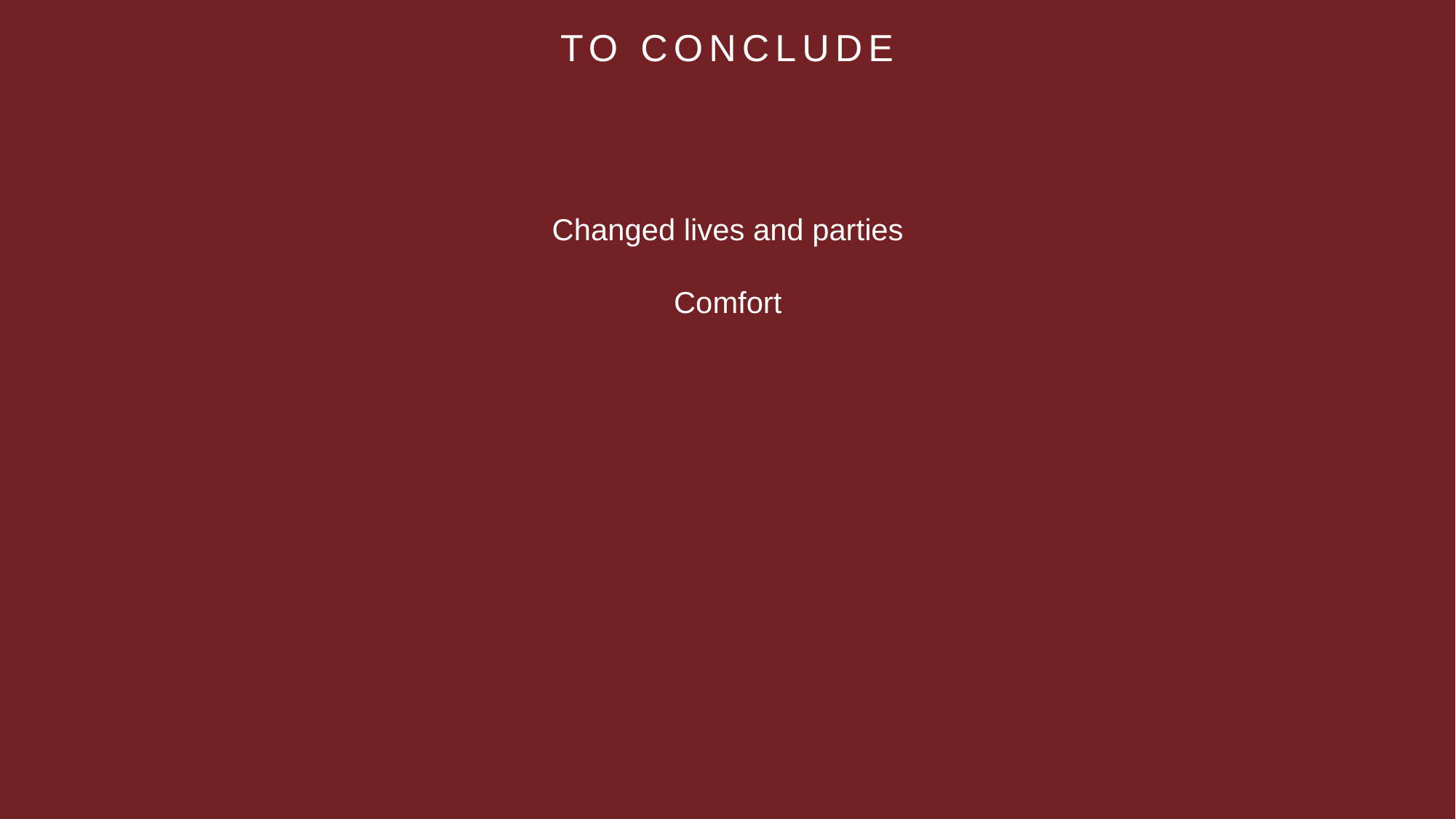

To conclude
Changed lives and parties

Comfort